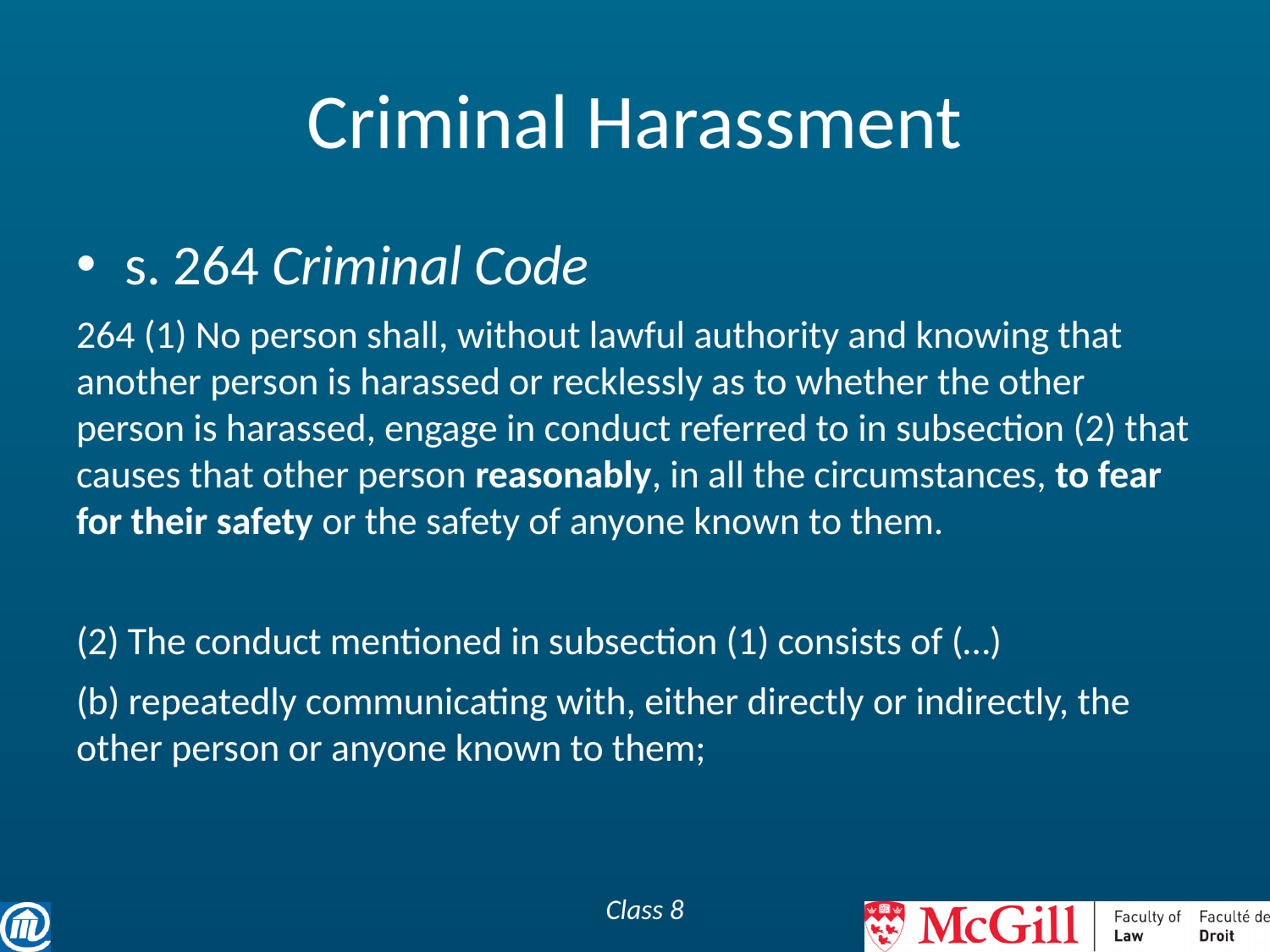

# Criminal Harassment
s. 264 Criminal Code
264 (1) No person shall, without lawful authority and knowing that another person is harassed or recklessly as to whether the other person is harassed, engage in conduct referred to in subsection (2) that causes that other person reasonably, in all the circumstances, to fear for their safety or the safety of anyone known to them.

(2) The conduct mentioned in subsection (1) consists of (…)
(b) repeatedly communicating with, either directly or indirectly, the other person or anyone known to them;

Class 8